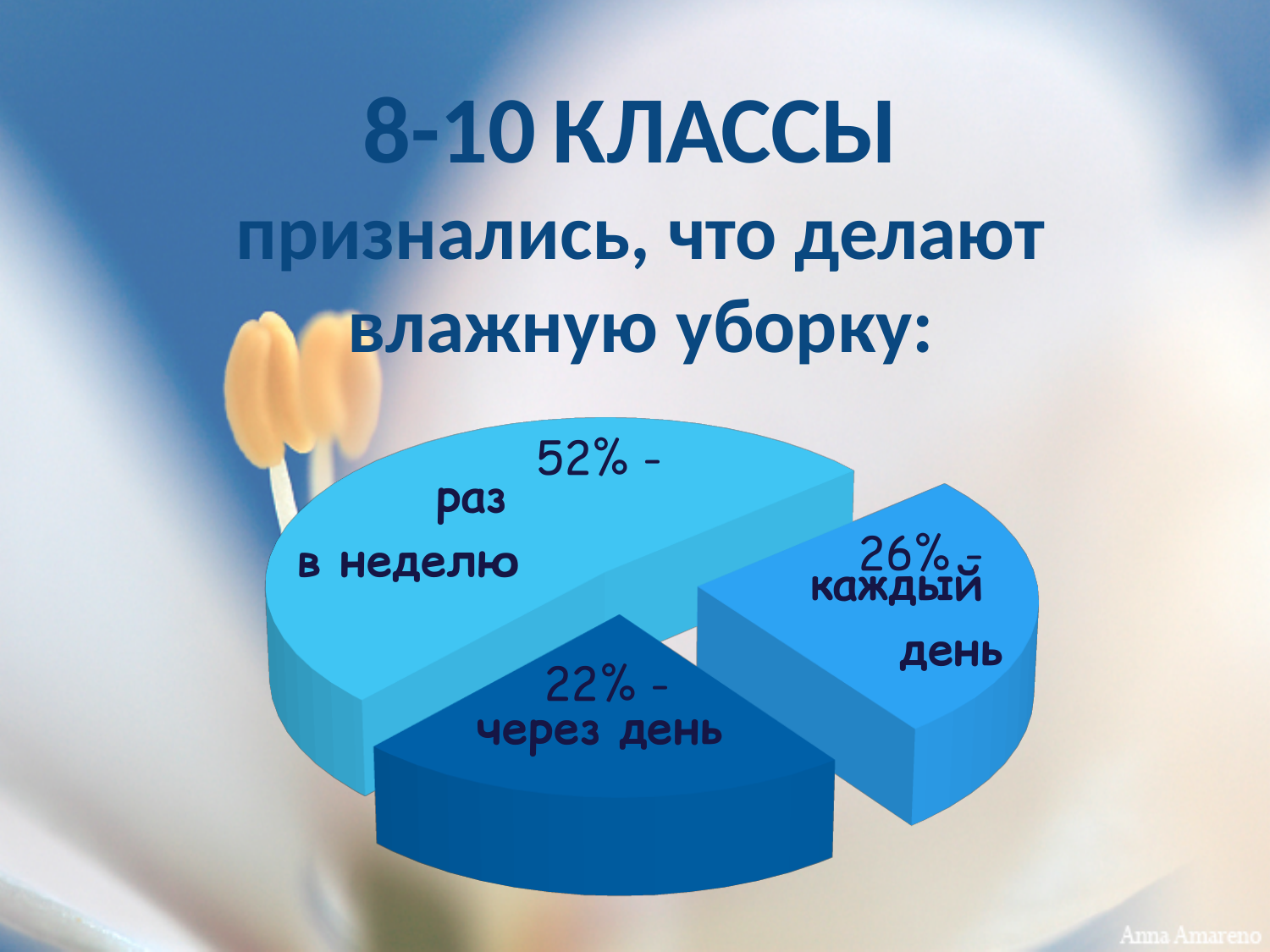

# 8-10 классы признались, что делают влажную уборку:

[unsupported chart]